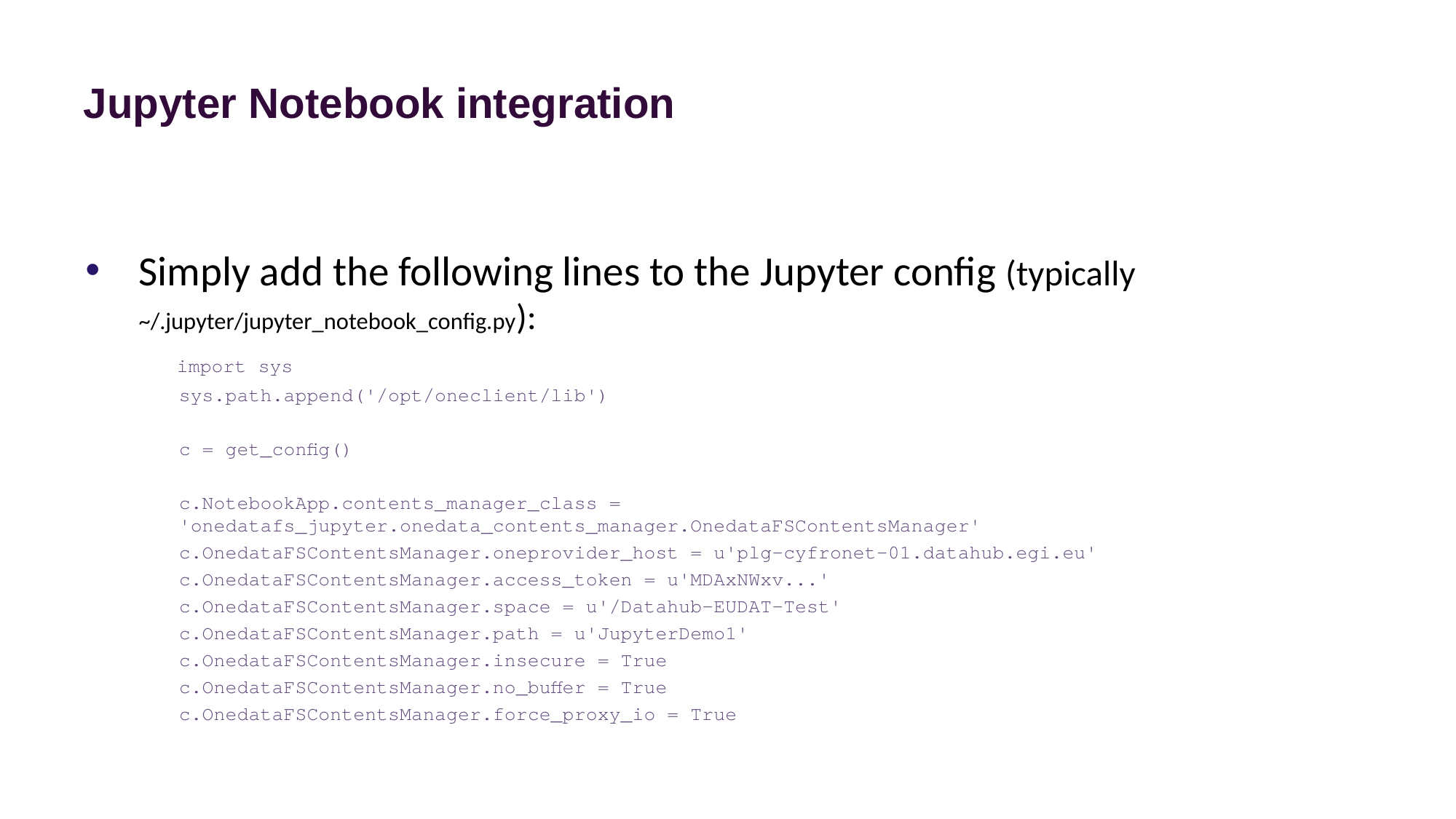

# Jupyter Notebook integration
Simply add the following lines to the Jupyter config (typically                       ~/.jupyter/jupyter_notebook_config.py):
      import sys
sys.path.append('/opt/oneclient/lib')

c = get_config()

c.NotebookApp.contents_manager_class = 'onedatafs_jupyter.onedata_contents_manager.OnedataFSContentsManager'
c.OnedataFSContentsManager.oneprovider_host = u'plg-cyfronet-01.datahub.egi.eu'
c.OnedataFSContentsManager.access_token = u'MDAxNWxv...'
c.OnedataFSContentsManager.space = u'/Datahub-EUDAT-Test'
c.OnedataFSContentsManager.path = u'JupyterDemo1'
c.OnedataFSContentsManager.insecure = True
c.OnedataFSContentsManager.no_buffer = True
c.OnedataFSContentsManager.force_proxy_io = True